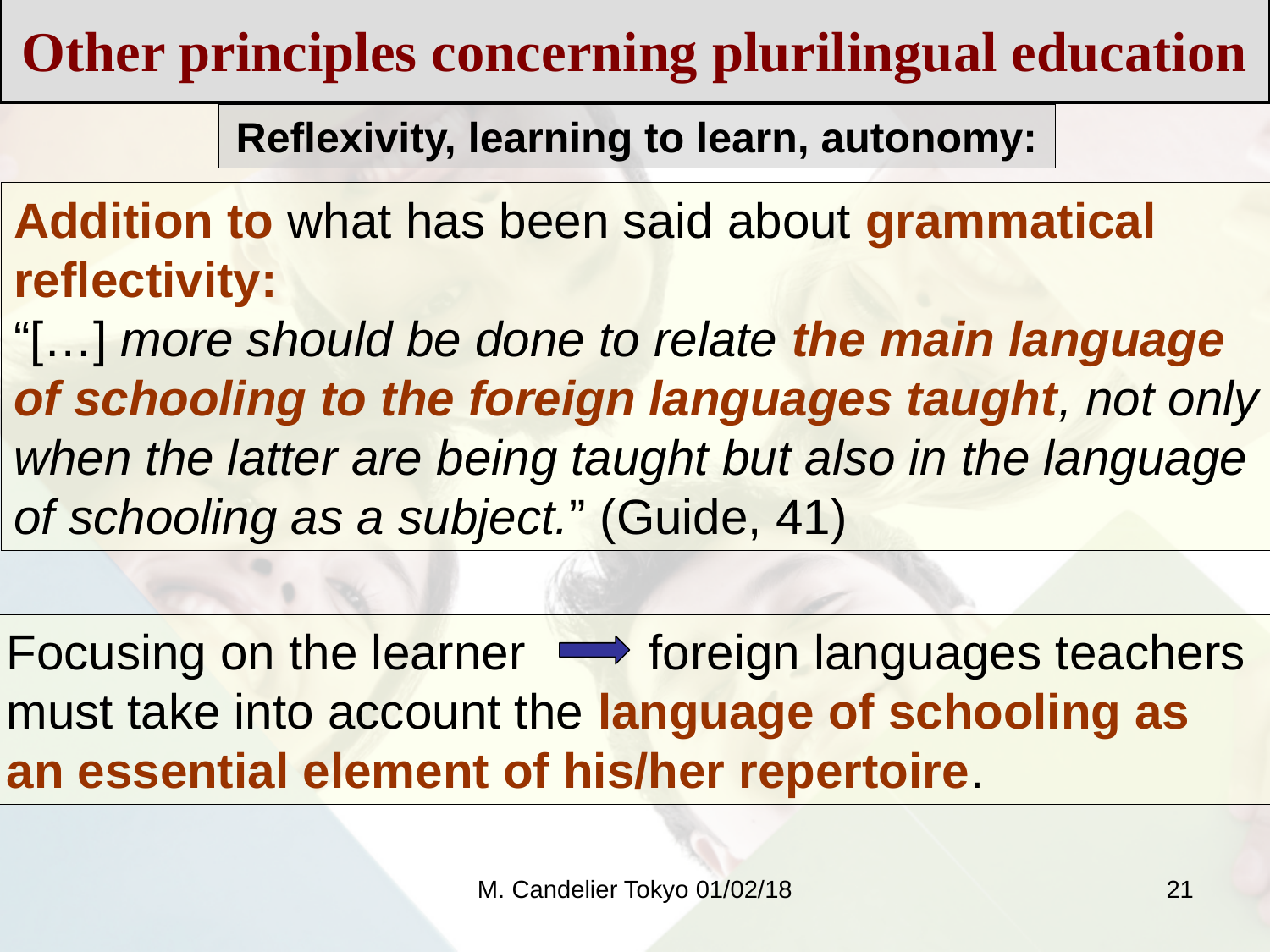

Other principles concerning plurilingual education
Reflexivity, learning to learn, autonomy:
Addition to what has been said about grammatical reflectivity:
“[…] more should be done to relate the main language of schooling to the foreign languages taught, not only when the latter are being taught but also in the language of schooling as a subject.” (Guide, 41)
Focusing on the learner         foreign languages teachers must take into account the language of schooling as an essential element of his/her repertoire.

M. Candelier Tokyo 01/02/18
21